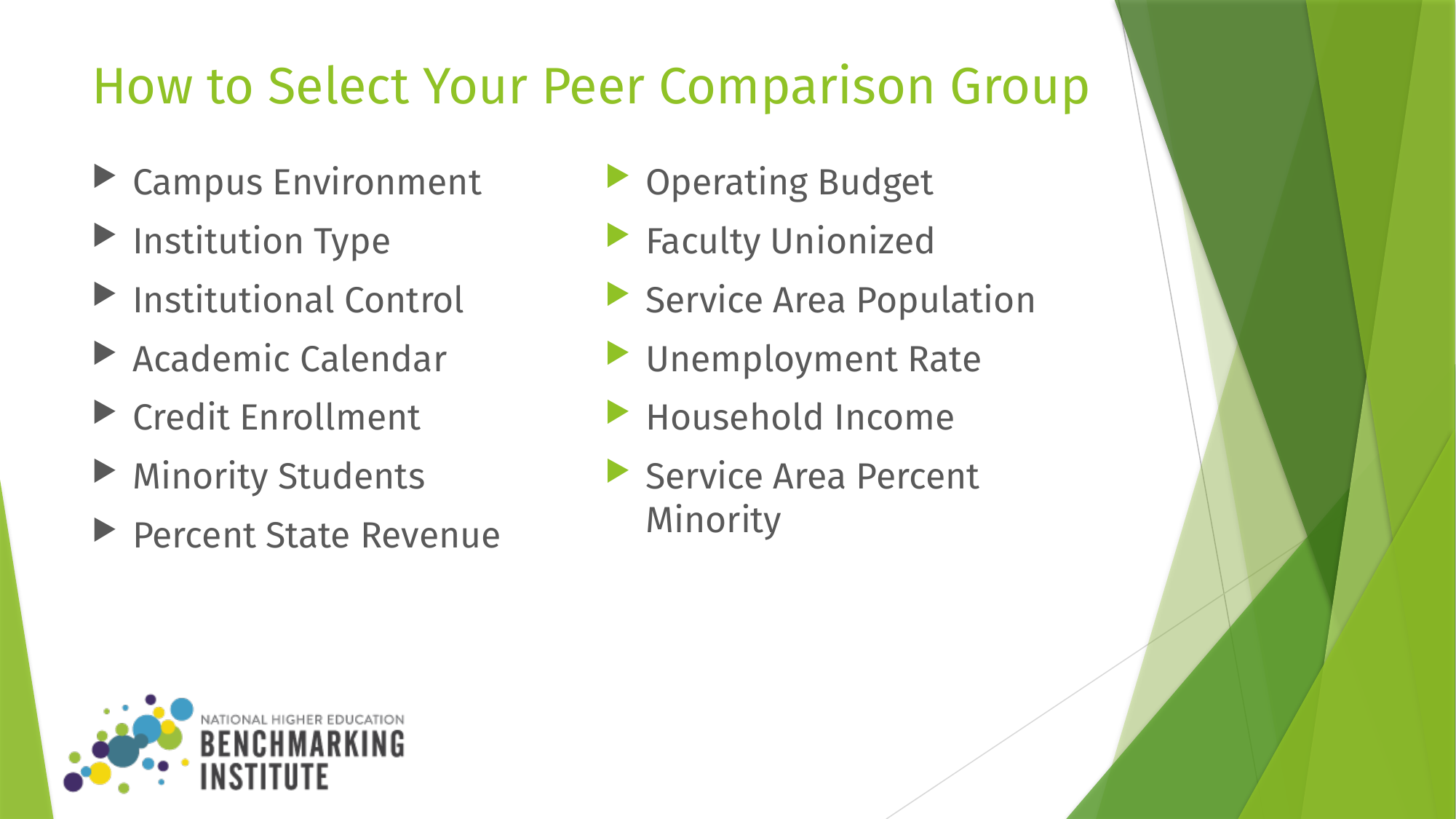

# How to Select Your Peer Comparison Group
Campus Environment
Institution Type
Institutional Control
Academic Calendar
Credit Enrollment
Minority Students
Percent State Revenue
Operating Budget
Faculty Unionized
Service Area Population
Unemployment Rate
Household Income
Service Area Percent Minority